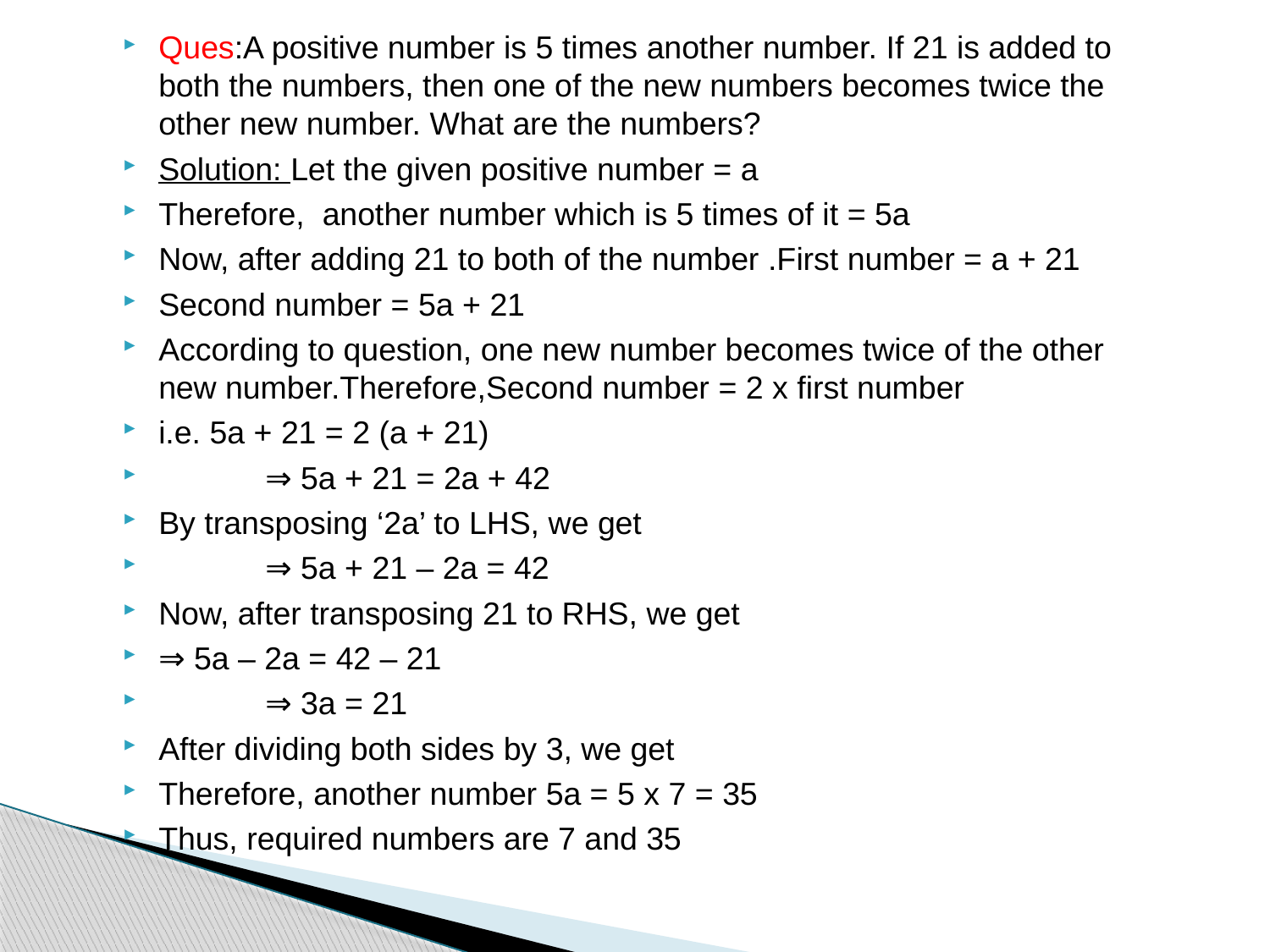

Ques:A positive number is 5 times another number. If 21 is added to both the numbers, then one of the new numbers becomes twice the other new number. What are the numbers?
Solution: Let the given positive number = a
Therefore,  another number which is 5 times of it = 5a
Now, after adding 21 to both of the number .First number = a + 21
Second number = 5a + 21
According to question, one new number becomes twice of the other new number.Therefore,Second number = 2 x first number
i.e. 5a + 21 = 2 (a + 21)
            ⇒ 5a + 21 = 2a + 42
By transposing ‘2a’ to LHS, we get
            ⇒ 5a + 21 – 2a = 42
Now, after transposing 21 to RHS, we get
⇒ 5a – 2a = 42 – 21
            ⇒ 3a = 21
After dividing both sides by 3, we get
Therefore, another number 5a = 5 x 7 = 35
Thus, required numbers are 7 and 35